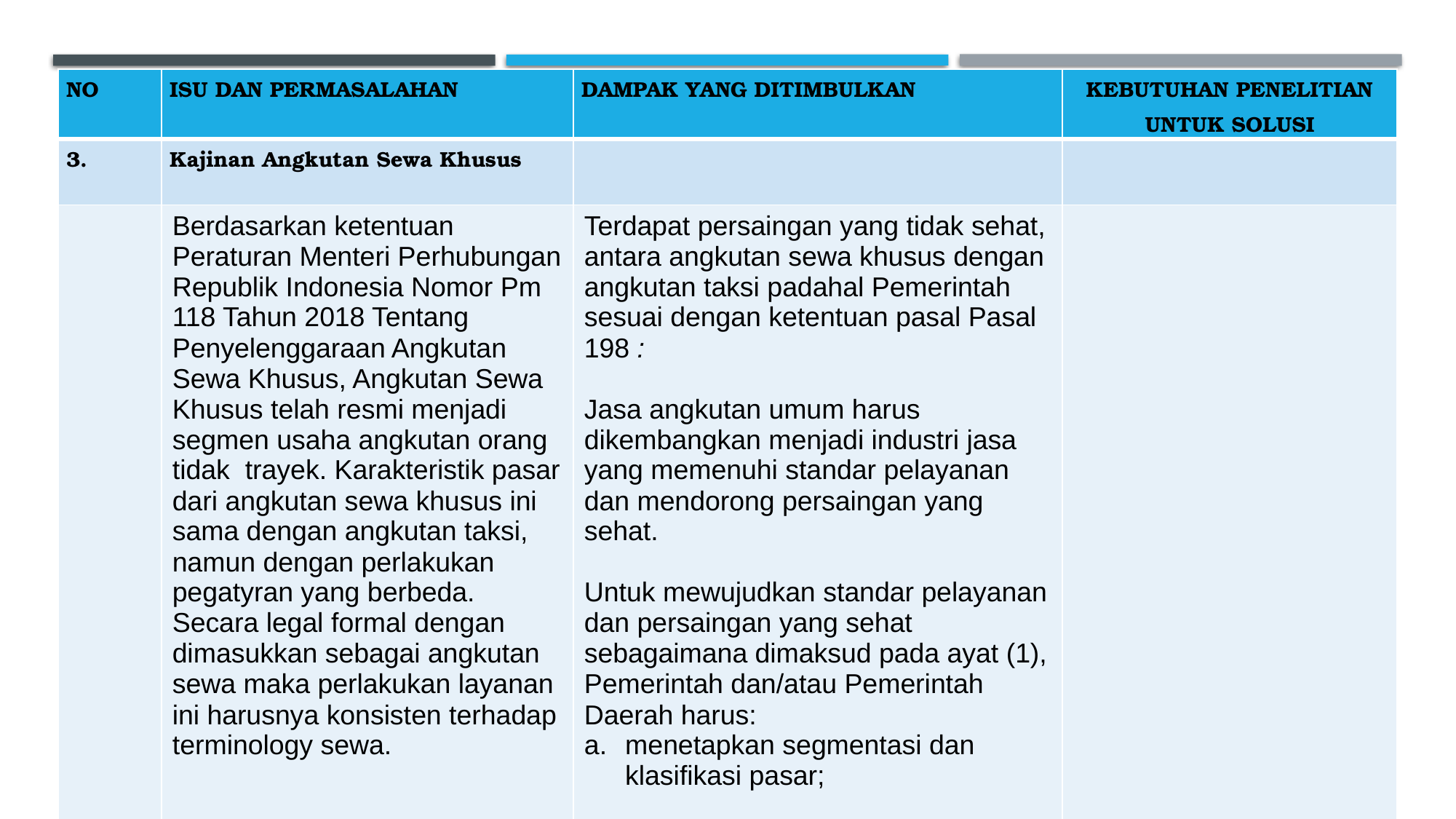

| NO | ISU DAN PERMASALAHAN | DAMPAK YANG DITIMBULKAN | KEBUTUHAN PENELITIAN UNTUK SOLUSI |
| --- | --- | --- | --- |
| 3. | Kajinan Angkutan Sewa Khusus |  |  |
|  | Berdasarkan ketentuan Peraturan Menteri Perhubungan Republik Indonesia Nomor Pm 118 Tahun 2018 Tentang Penyelenggaraan Angkutan Sewa Khusus, Angkutan Sewa Khusus telah resmi menjadi segmen usaha angkutan orang tidak trayek. Karakteristik pasar dari angkutan sewa khusus ini sama dengan angkutan taksi, namun dengan perlakukan pegatyran yang berbeda. Secara legal formal dengan dimasukkan sebagai angkutan sewa maka perlakukan layanan ini harusnya konsisten terhadap terminology sewa. | Terdapat persaingan yang tidak sehat, antara angkutan sewa khusus dengan angkutan taksi padahal Pemerintah sesuai dengan ketentuan pasal Pasal 198 : Jasa angkutan umum harus dikembangkan menjadi industri jasa yang memenuhi standar pelayanan dan mendorong persaingan yang sehat. Untuk mewujudkan standar pelayanan dan persaingan yang sehat sebagaimana dimaksud pada ayat (1), Pemerintah dan/atau Pemerintah Daerah harus: menetapkan segmentasi dan klasifikasi pasar; |  |